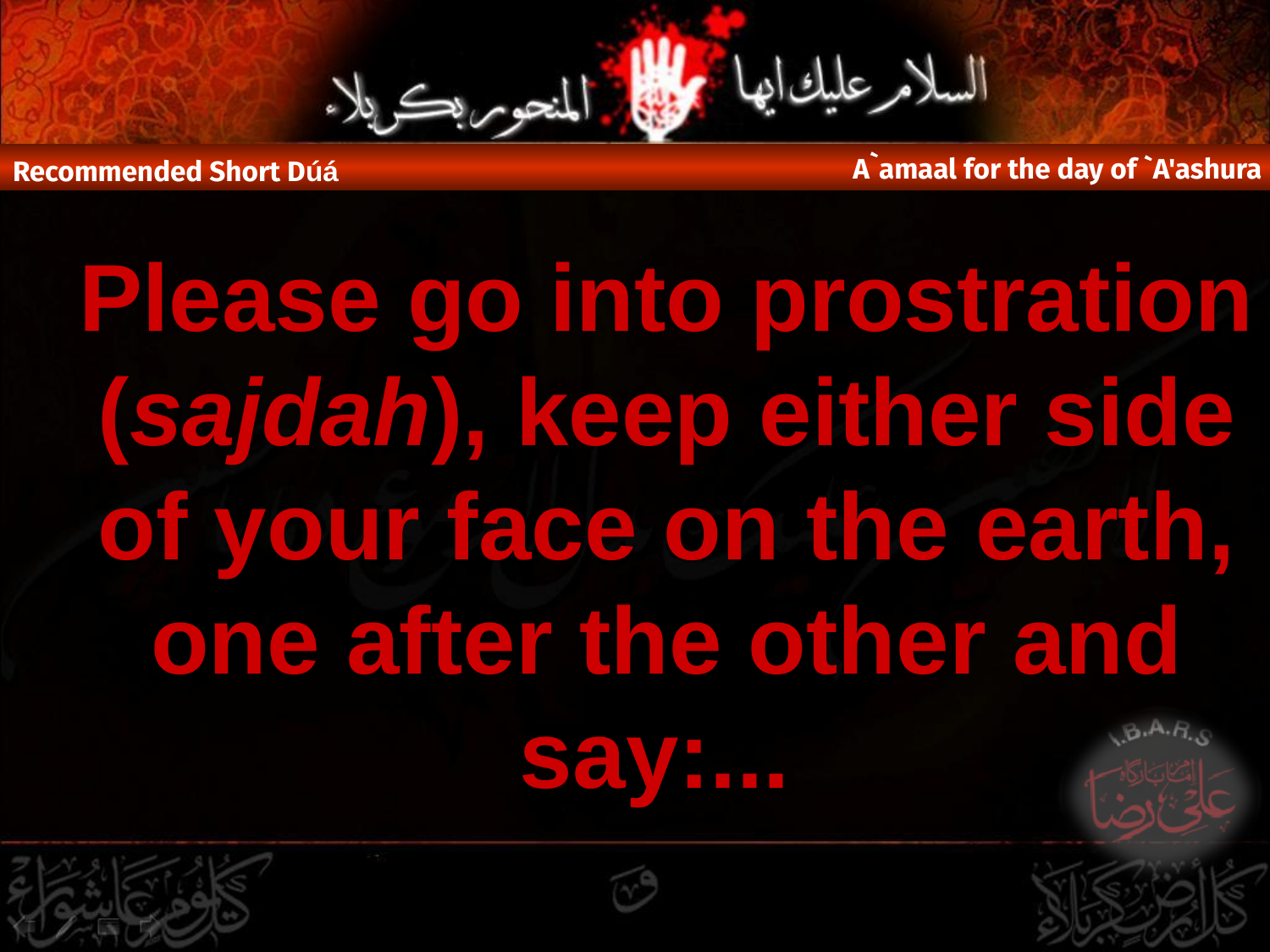

A`amaal for the day of `A'ashura
Recommended Short Dúá
Please go into prostration (sajdah), keep either side of your face on the earth, one after the other and say:...